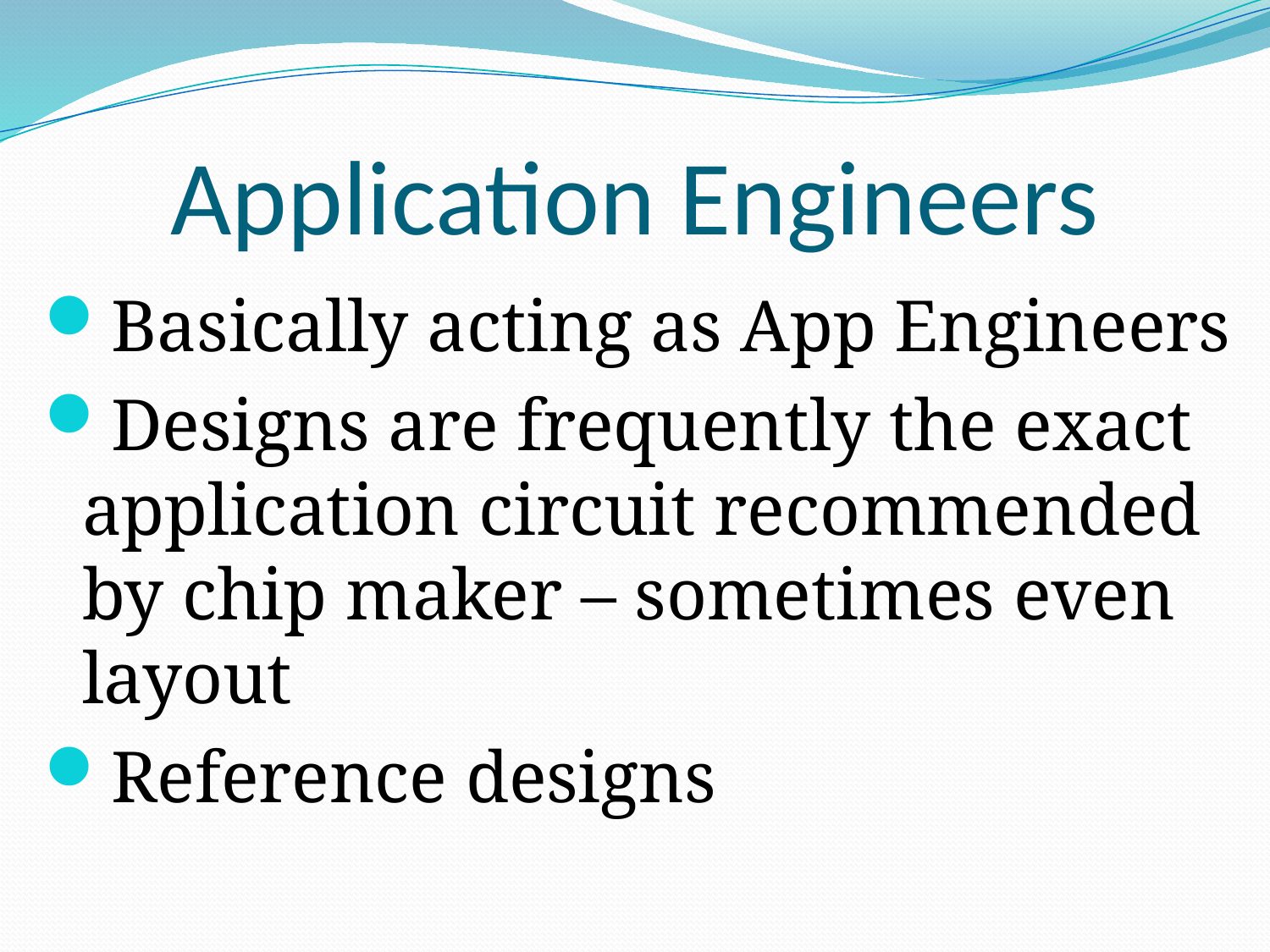

# Application Engineers
Basically acting as App Engineers
Designs are frequently the exact application circuit recommended by chip maker – sometimes even layout
Reference designs